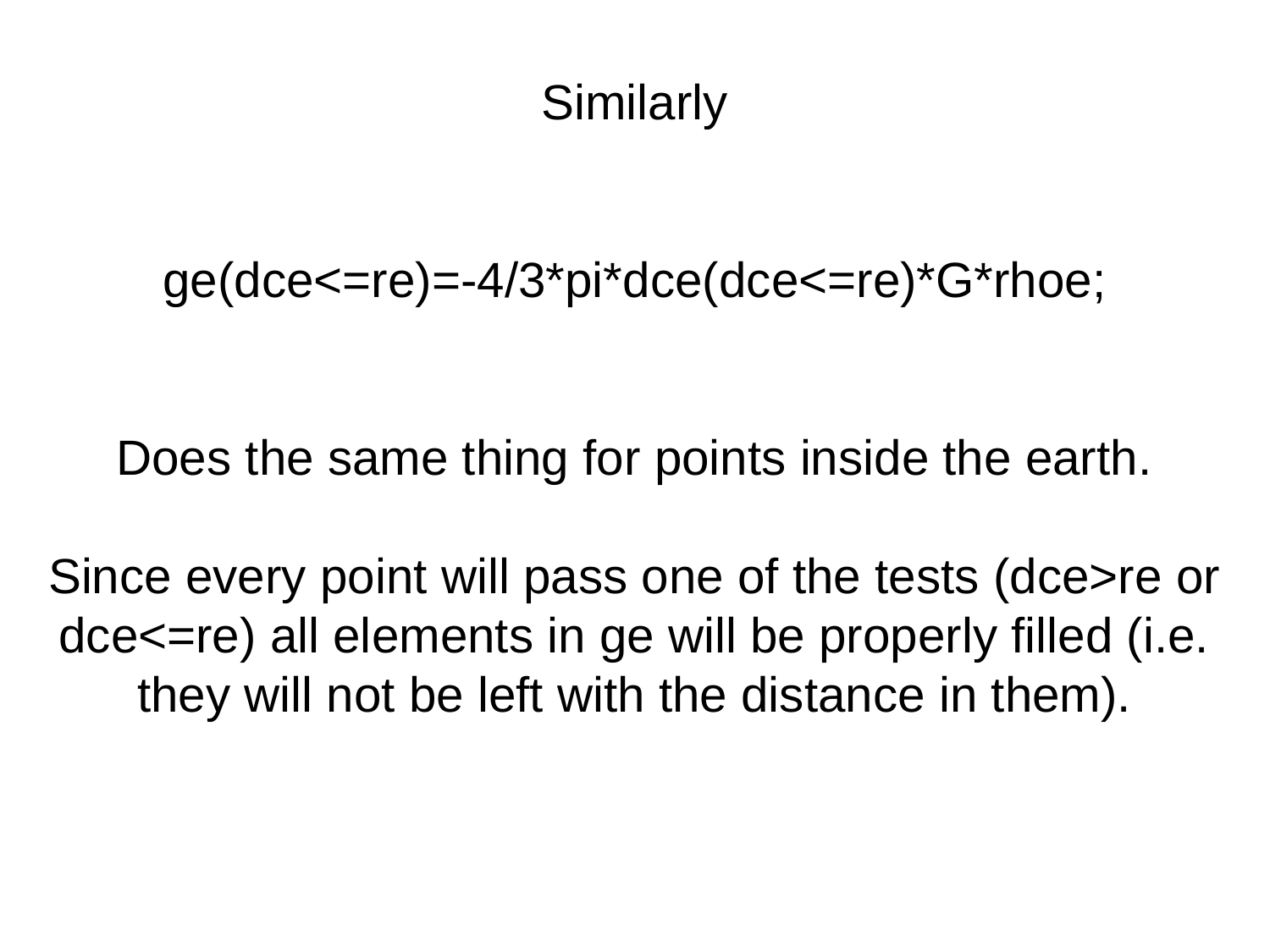

Similarly

ge(dce<=re)=-4/3*pi*dce(dce<=re)*G*rhoe;

Does the same thing for points inside the earth.

Since every point will pass one of the tests (dce>re or dce<=re) all elements in ge will be properly filled (i.e. they will not be left with the distance in them).